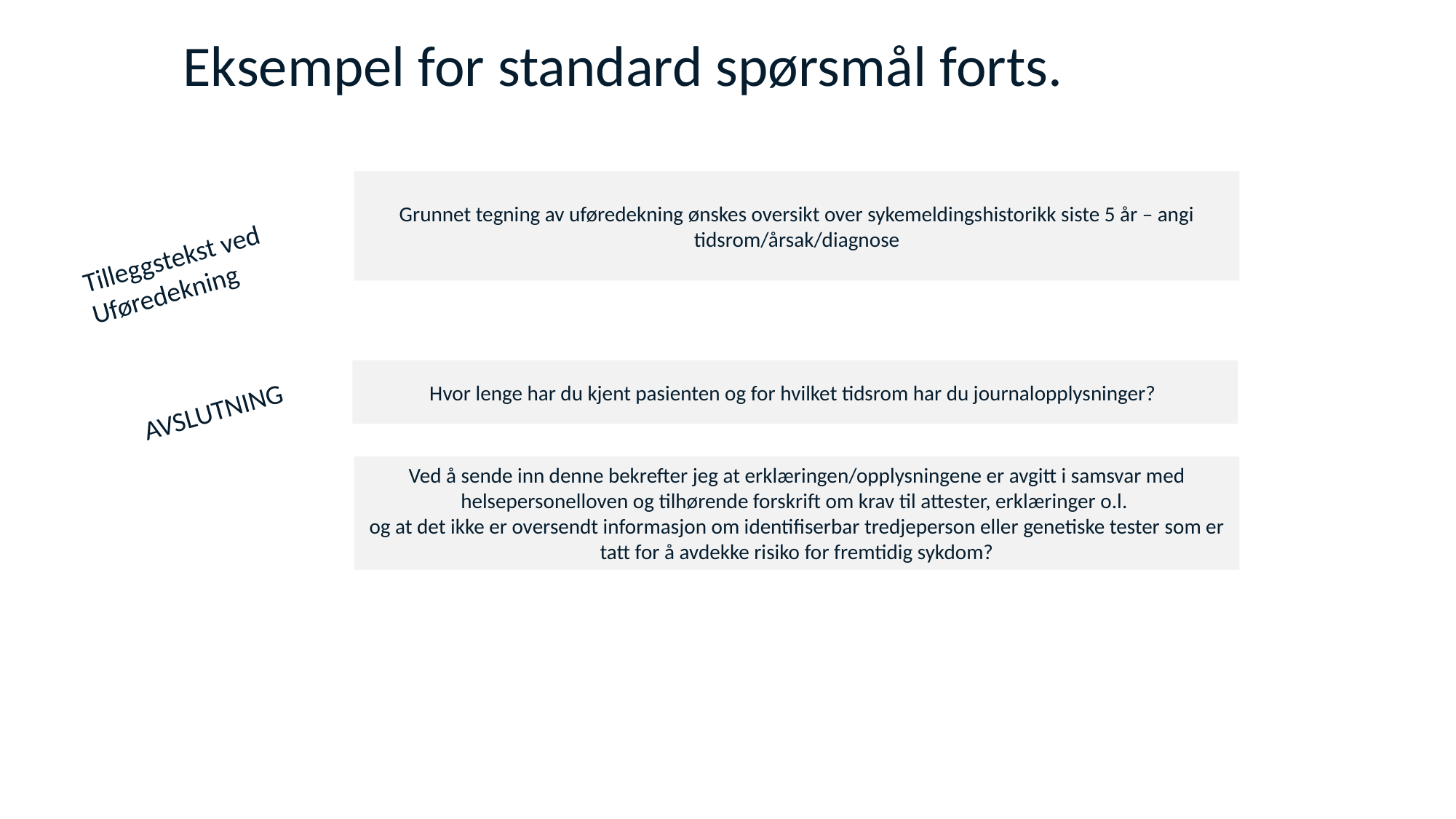

# Eksempel for standard spørsmål forts.
Grunnet tegning av uføredekning ønskes oversikt over sykemeldingshistorikk siste 5 år – angi tidsrom/årsak/diagnose
Tilleggstekst ved
Uføredekning
Hvor lenge har du kjent pasienten og for hvilket tidsrom har du journalopplysninger?
AVSLUTNING
Ved å sende inn denne bekrefter jeg at erklæringen/opplysningene er avgitt i samsvar med helsepersonelloven og tilhørende forskrift om krav til attester, erklæringer o.l.
og at det ikke er oversendt informasjon om identifiserbar tredjeperson eller genetiske tester som er tatt for å avdekke risiko for fremtidig sykdom?